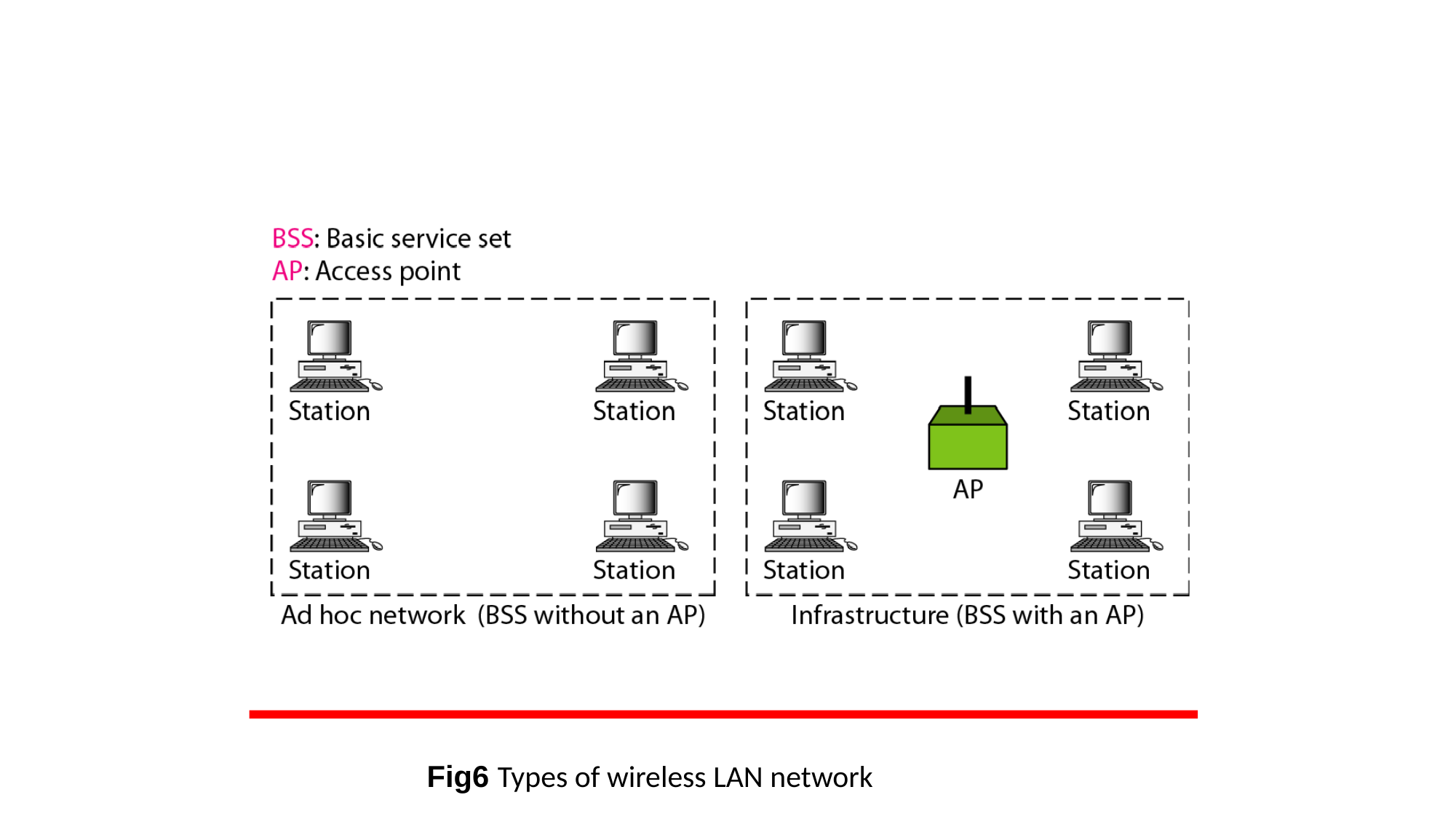

#

Fig6 Types of wireless LAN network